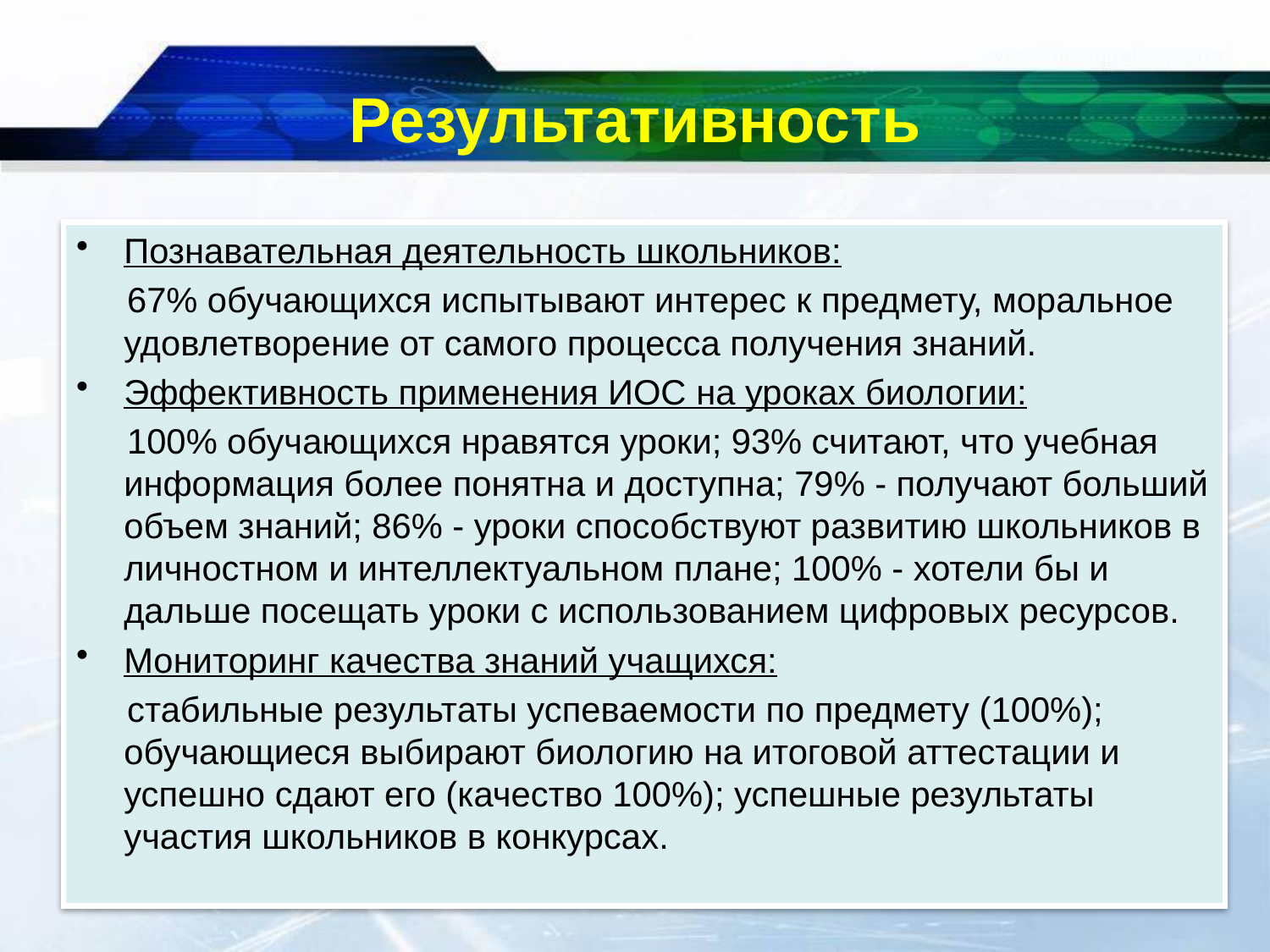

# Результативность
Познавательная деятельность школьников:
67% обучающихся испытывают интерес к предмету, моральное удовлетворение от самого процесса получения знаний.
Эффективность применения ИОС на уроках биологии:
100% обучающихся нравятся уроки; 93% считают, что учебная информация более понятна и доступна; 79% - получают больший объем знаний; 86% - уроки способствуют развитию школьников в личностном и интеллектуальном плане; 100% - хотели бы и дальше посещать уроки с использованием цифровых ресурсов.
Мониторинг качества знаний учащихся:
стабильные результаты успеваемости по предмету (100%); обучающиеся выбирают биологию на итоговой аттестации и успешно сдают его (качество 100%); успешные результаты участия школьников в конкурсах.